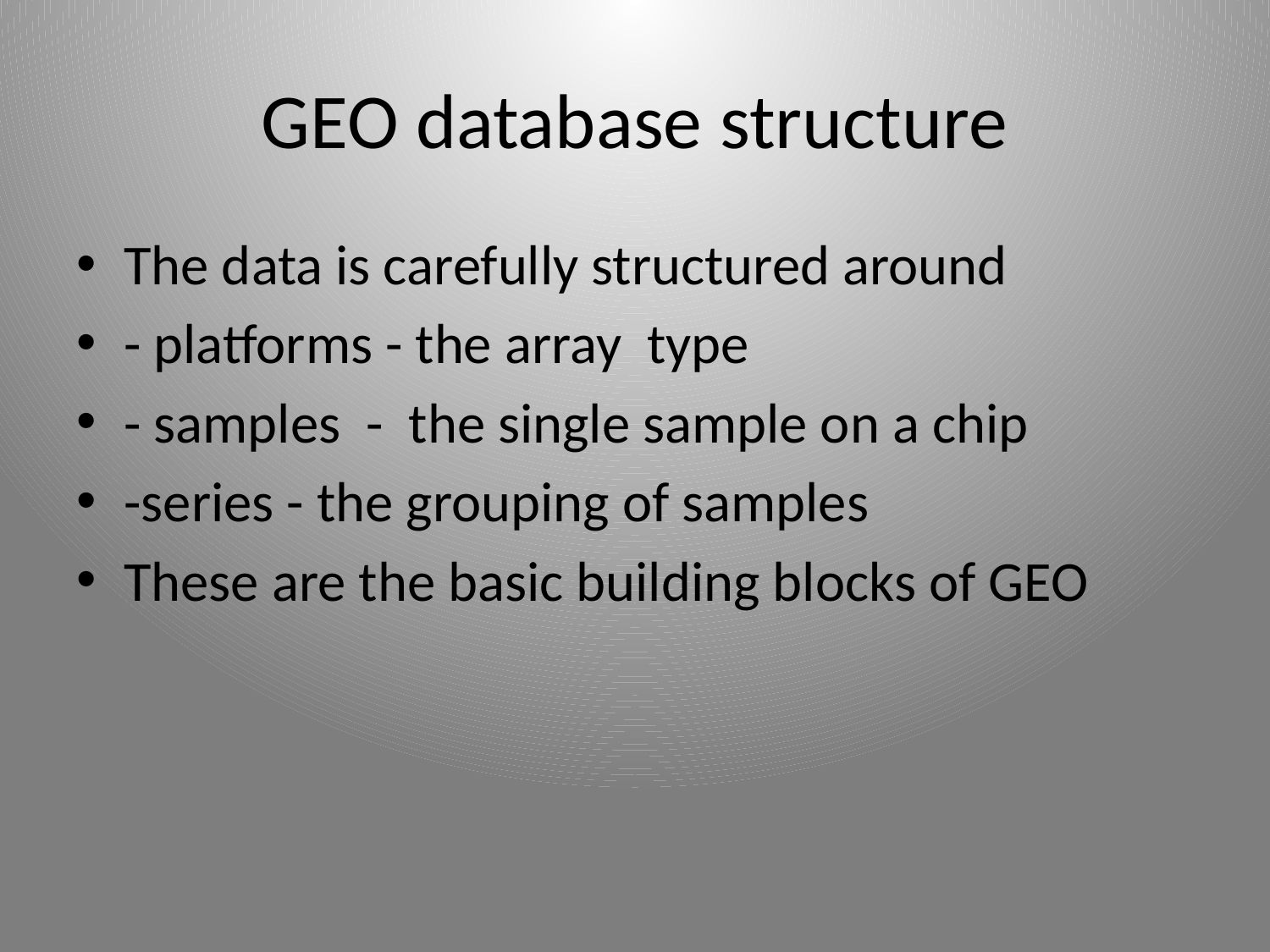

# GEO database structure
The data is carefully structured around
- platforms - the array  type
- samples  -  the single sample on a chip
-series - the grouping of samples
These are the basic building blocks of GEO